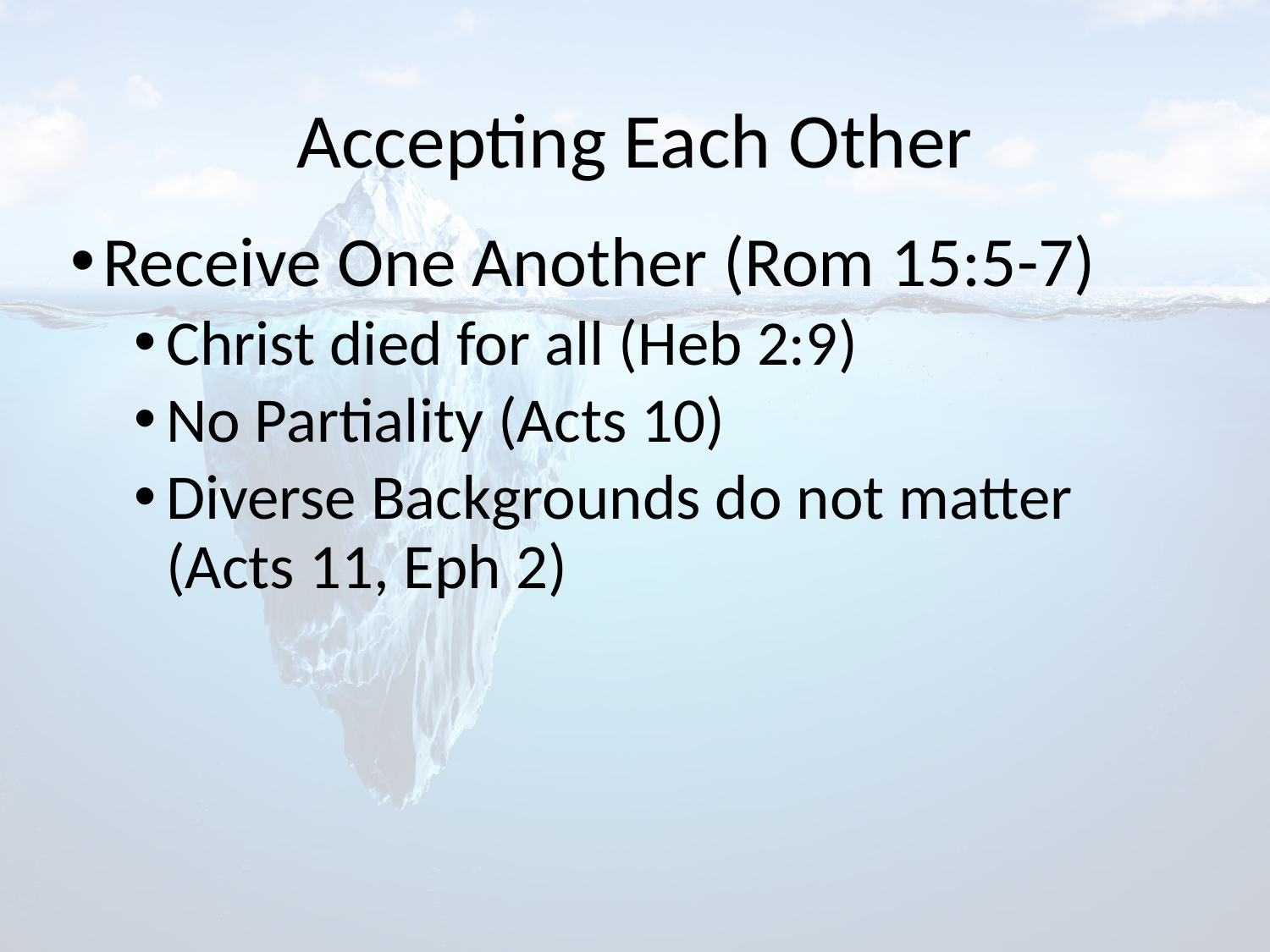

# Accepting Each Other
Receive One Another (Rom 15:5-7)
Christ died for all (Heb 2:9)
No Partiality (Acts 10)
Diverse Backgrounds do not matter (Acts 11, Eph 2)